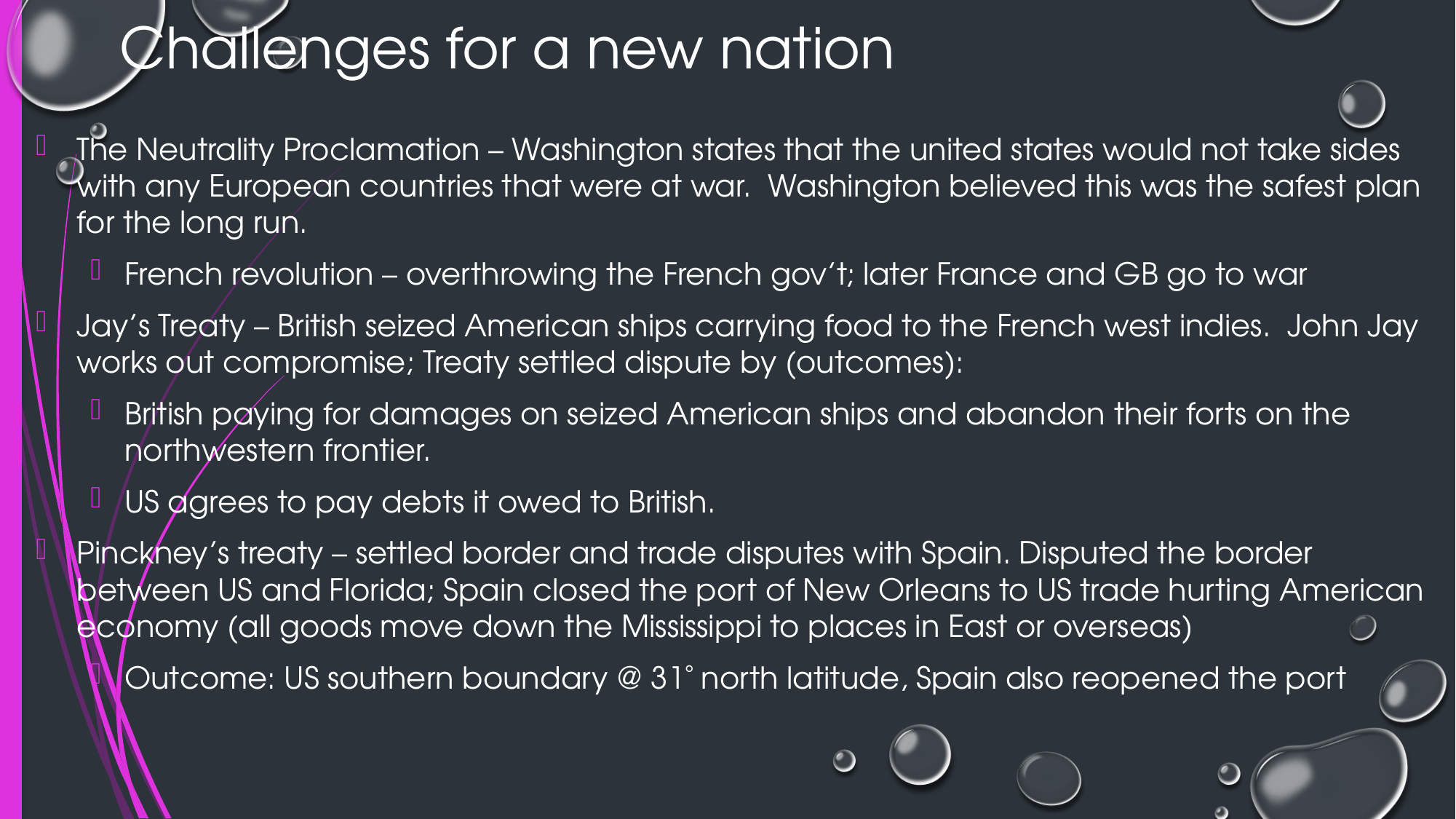

# Challenges for a new nation
The Neutrality Proclamation – Washington states that the united states would not take sides with any European countries that were at war.  Washington believed this was the safest plan for the long run.
French revolution – overthrowing the French gov’t; later France and GB go to war
Jay’s Treaty – British seized American ships carrying food to the French west indies.  John Jay works out compromise; Treaty settled dispute by (outcomes):
British paying for damages on seized American ships and abandon their forts on the northwestern frontier.
US agrees to pay debts it owed to British.
Pinckney’s treaty – settled border and trade disputes with Spain. Disputed the border between US and Florida; Spain closed the port of New Orleans to US trade hurting American economy (all goods move down the Mississippi to places in East or overseas)
Outcome: US southern boundary @ 31° north latitude, Spain also reopened the port